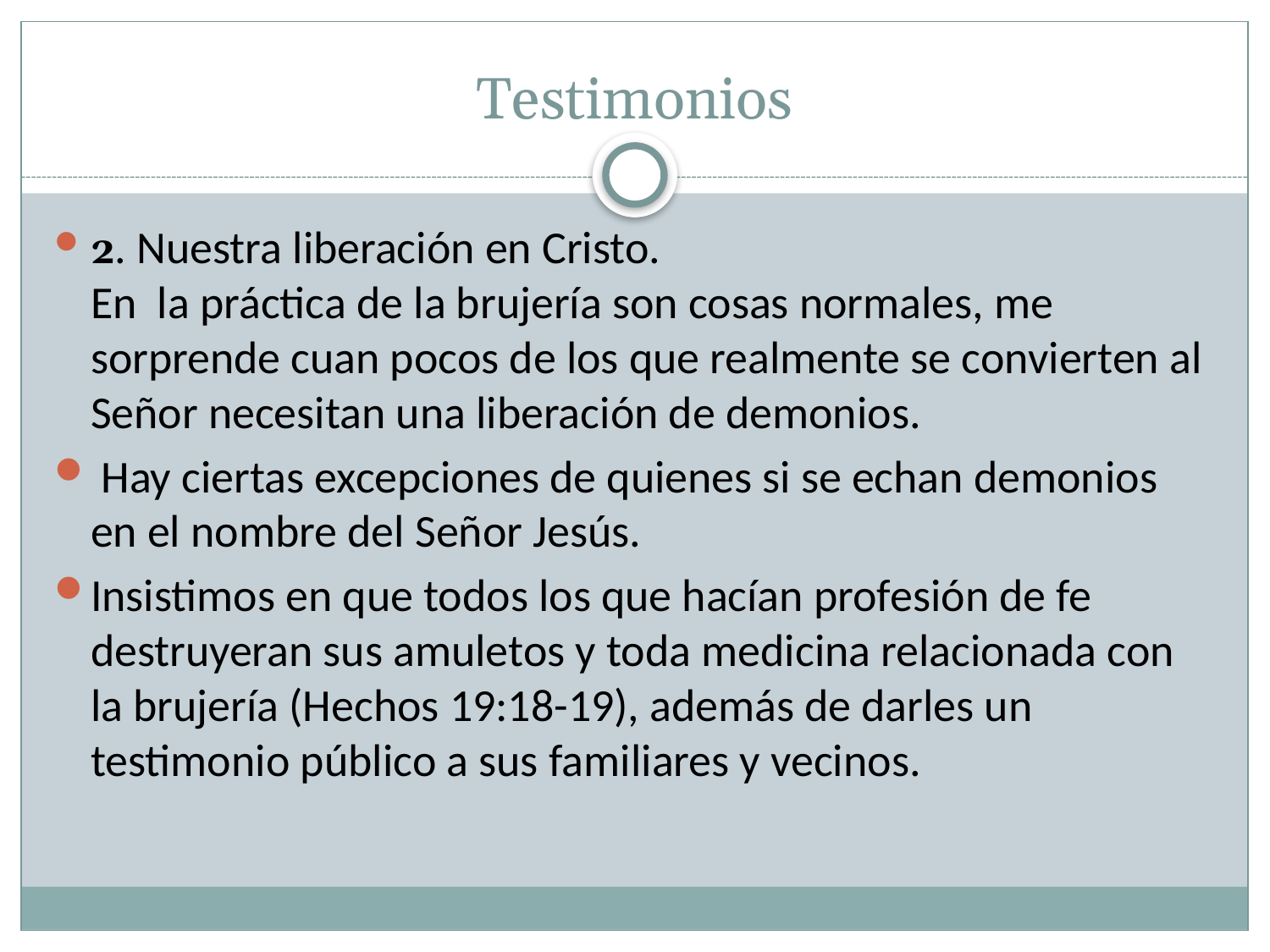

# Testimonios
2. Nuestra liberación en Cristo.
En  la práctica de la brujería son cosas normales, me sorprende cuan pocos de los que realmente se convierten al Señor necesitan una liberación de demonios.
 Hay ciertas excepciones de quienes si se echan demonios en el nombre del Señor Jesús.
Insistimos en que todos los que hacían profesión de fe destruyeran sus amuletos y toda medicina relacionada con la brujería (Hechos 19:18-19), además de darles un testimonio público a sus familiares y vecinos.